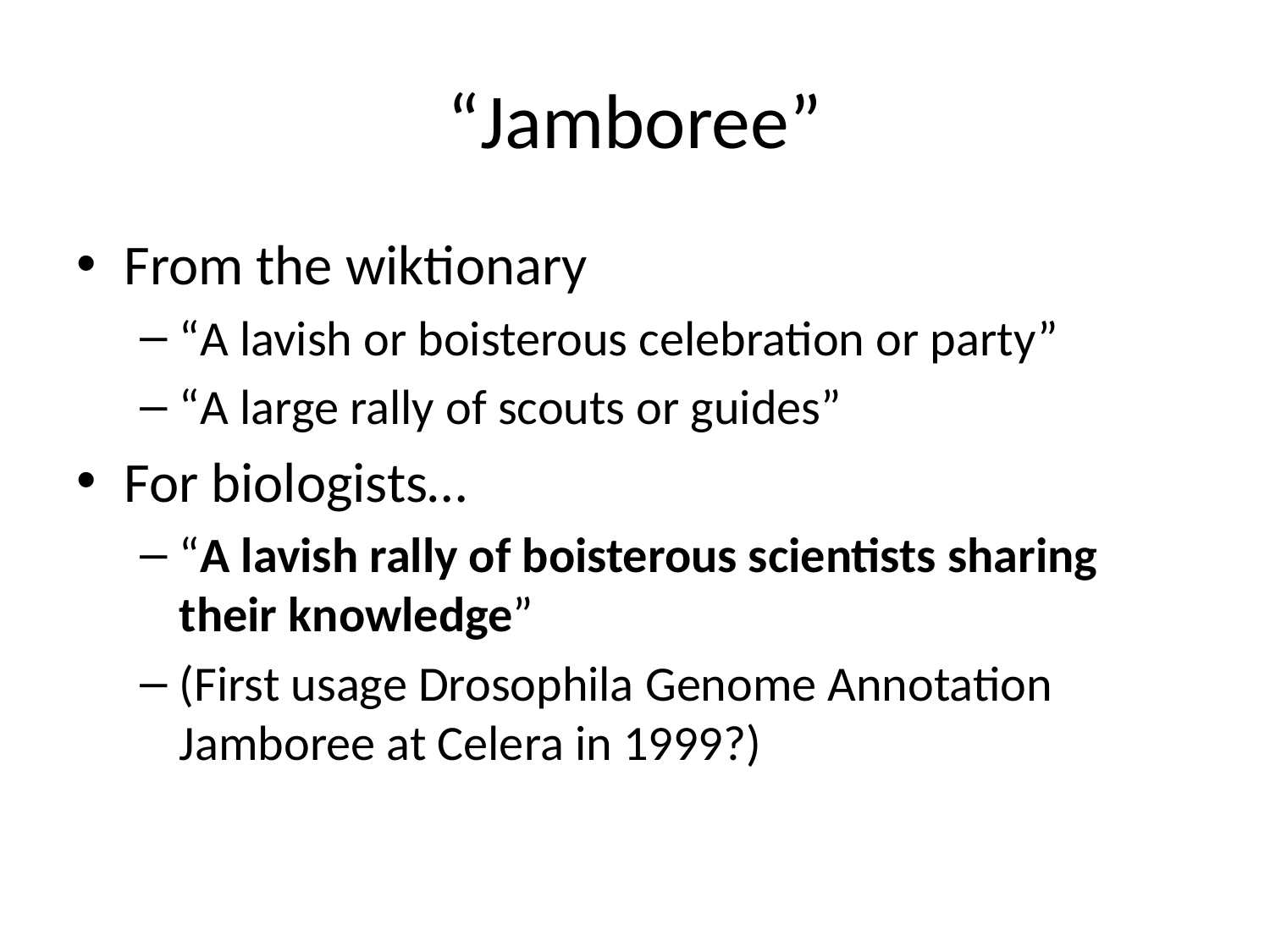

# “Jamboree”
From the wiktionary
“A lavish or boisterous celebration or party”
“A large rally of scouts or guides”
For biologists…
“A lavish rally of boisterous scientists sharing their knowledge”
(First usage Drosophila Genome Annotation Jamboree at Celera in 1999?)